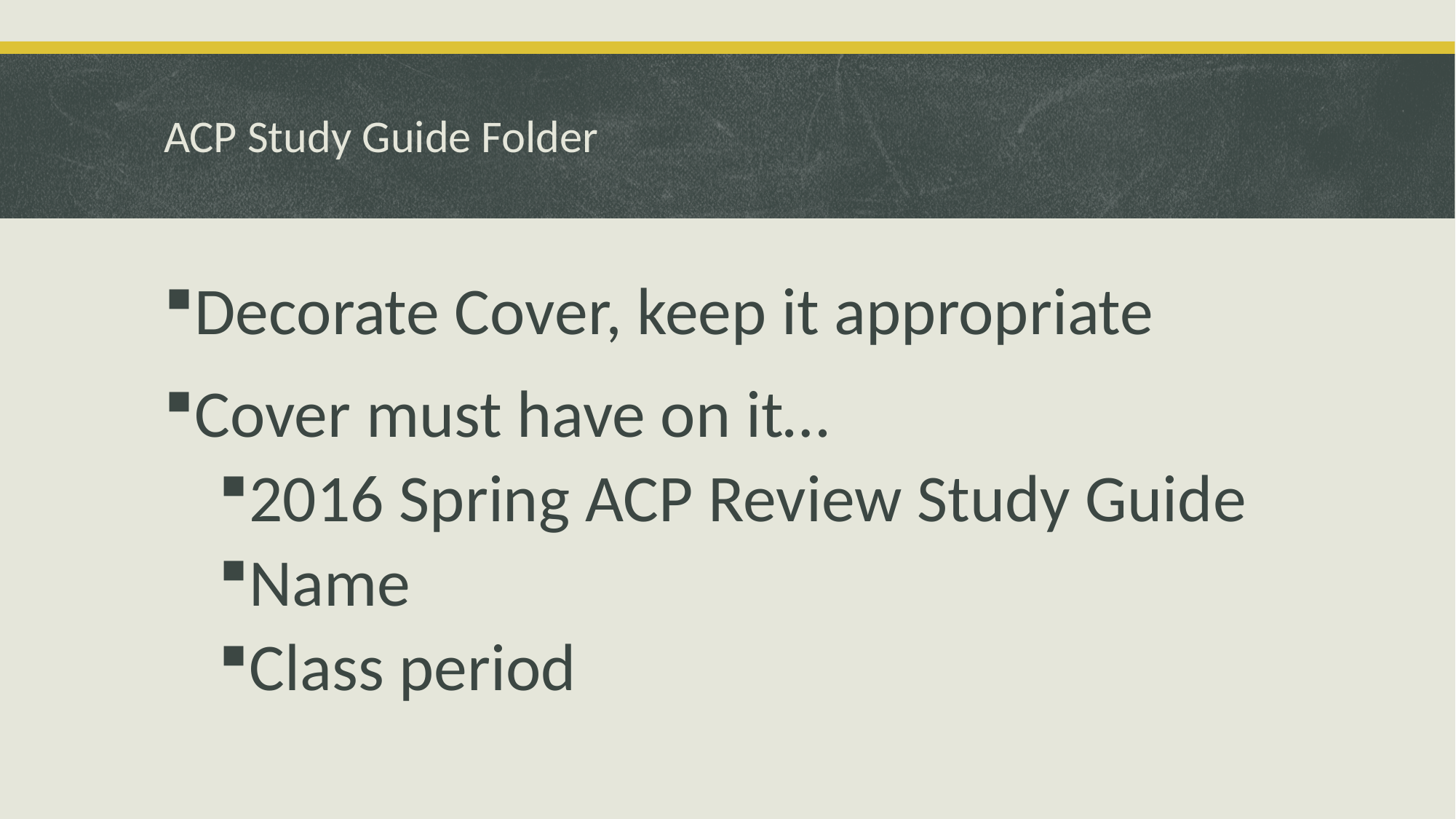

# ACP Study Guide Folder
Decorate Cover, keep it appropriate
Cover must have on it…
2016 Spring ACP Review Study Guide
Name
Class period